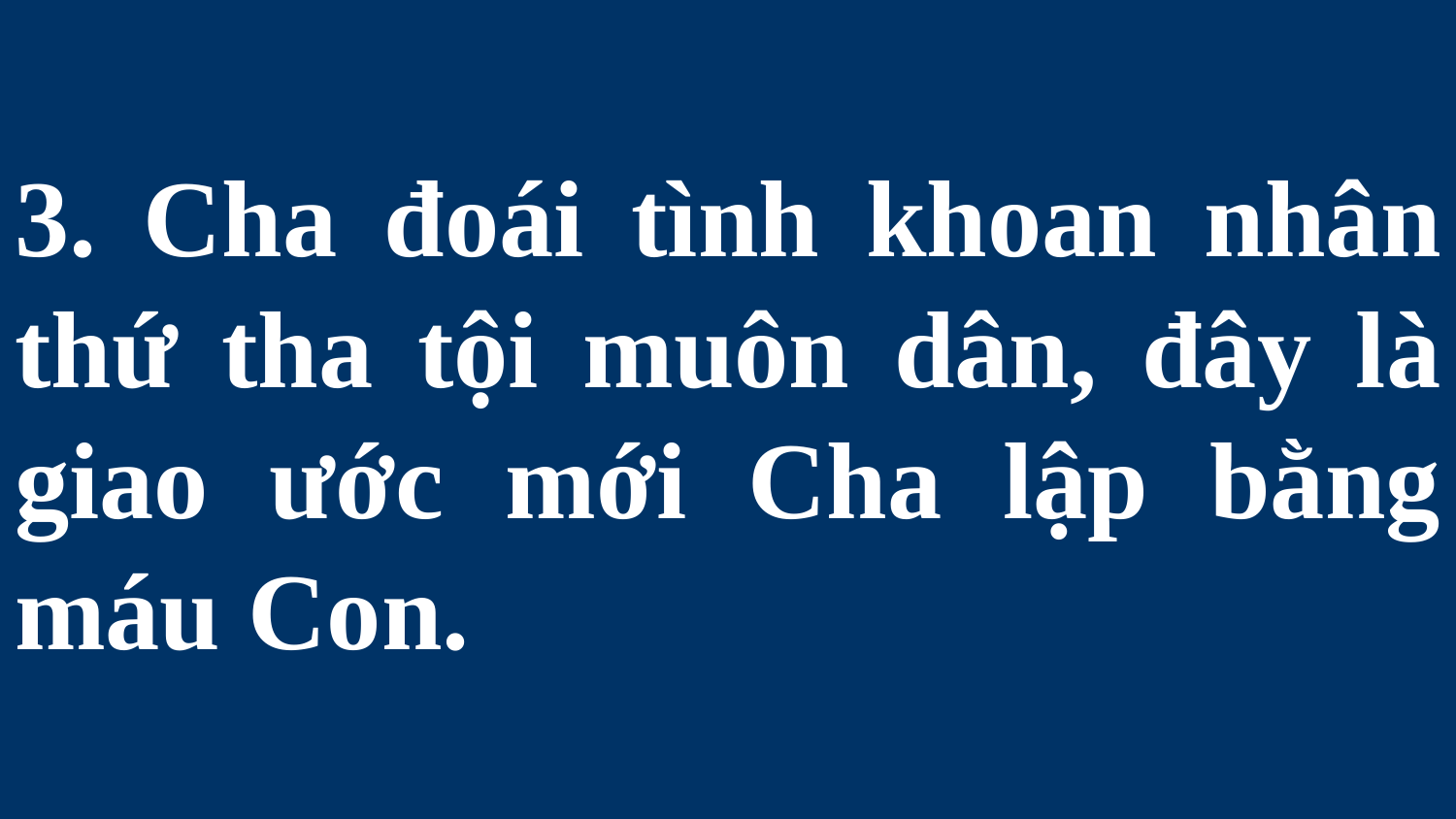

# 3. Cha đoái tình khoan nhân thứ tha tội muôn dân, đây là giao ước mới Cha lập bằng máu Con.